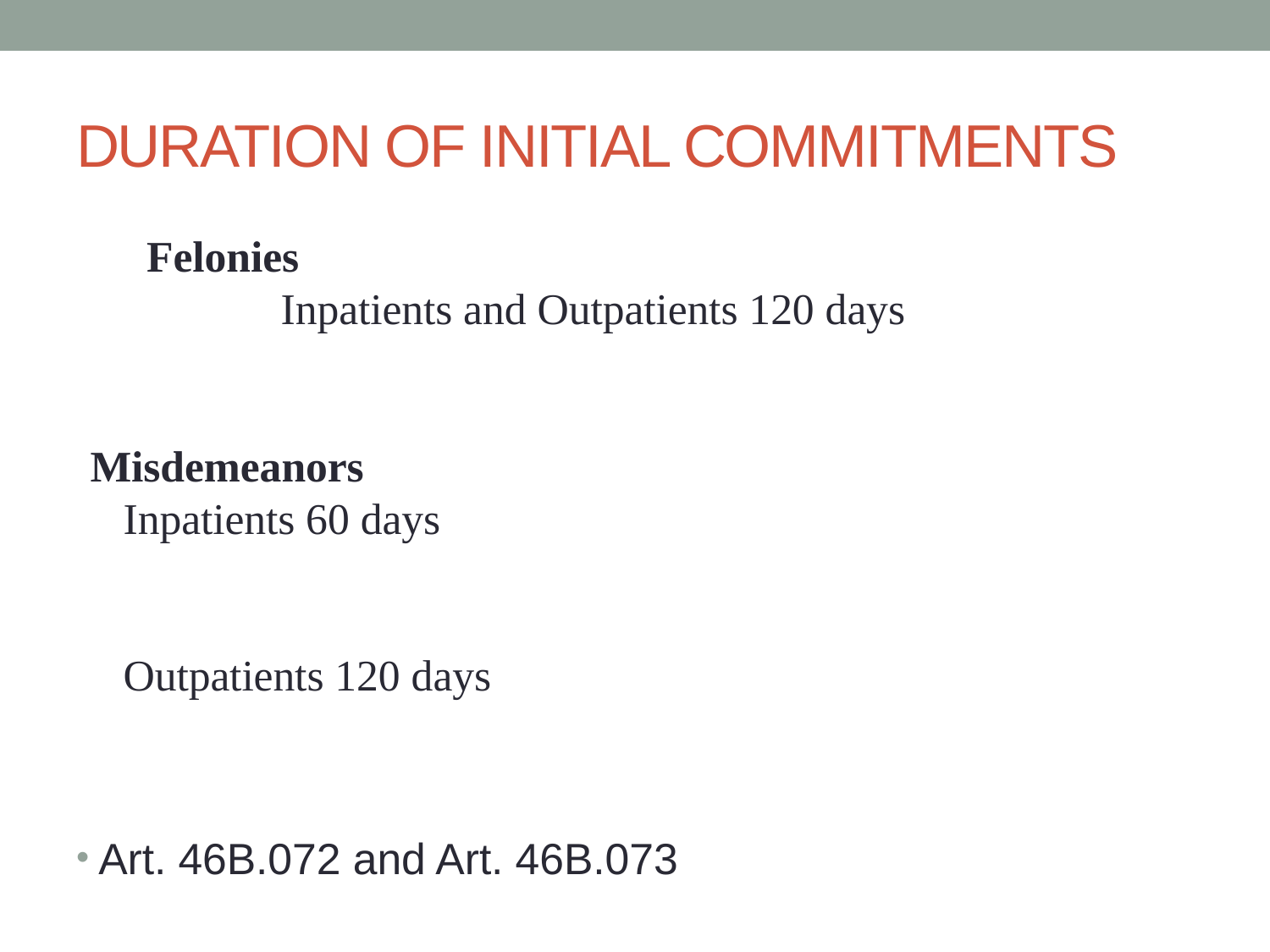

# DURATION OF INITIAL COMMITMENTS
	Felonies
            	   Inpatients and Outpatients 120 days

	Misdemeanors
	   Inpatients 60 days

	   Outpatients 120 days

Art. 46B.072 and Art. 46B.073